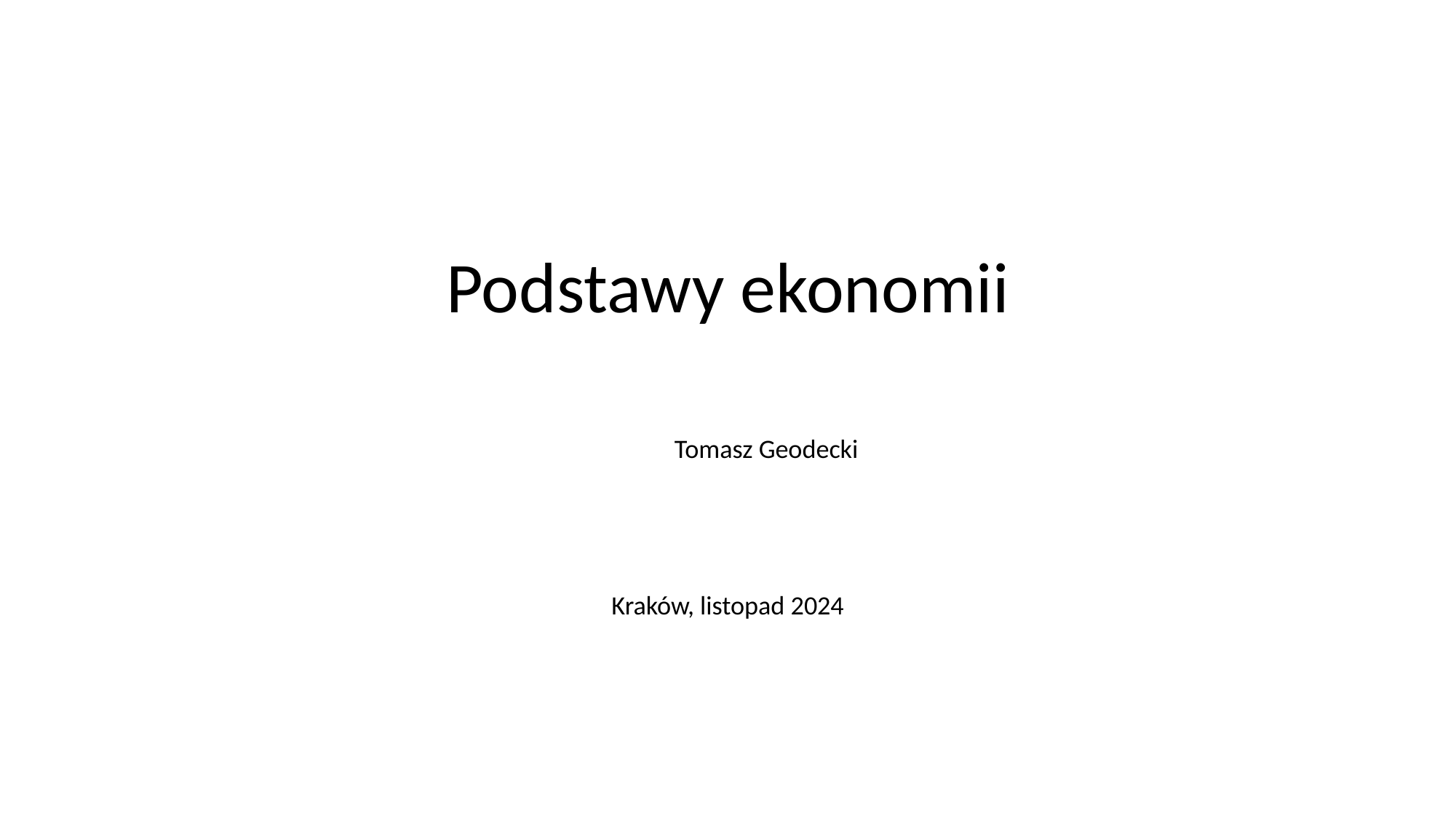

# Podstawy ekonomii
				Tomasz Geodecki

Kraków, listopad 2024